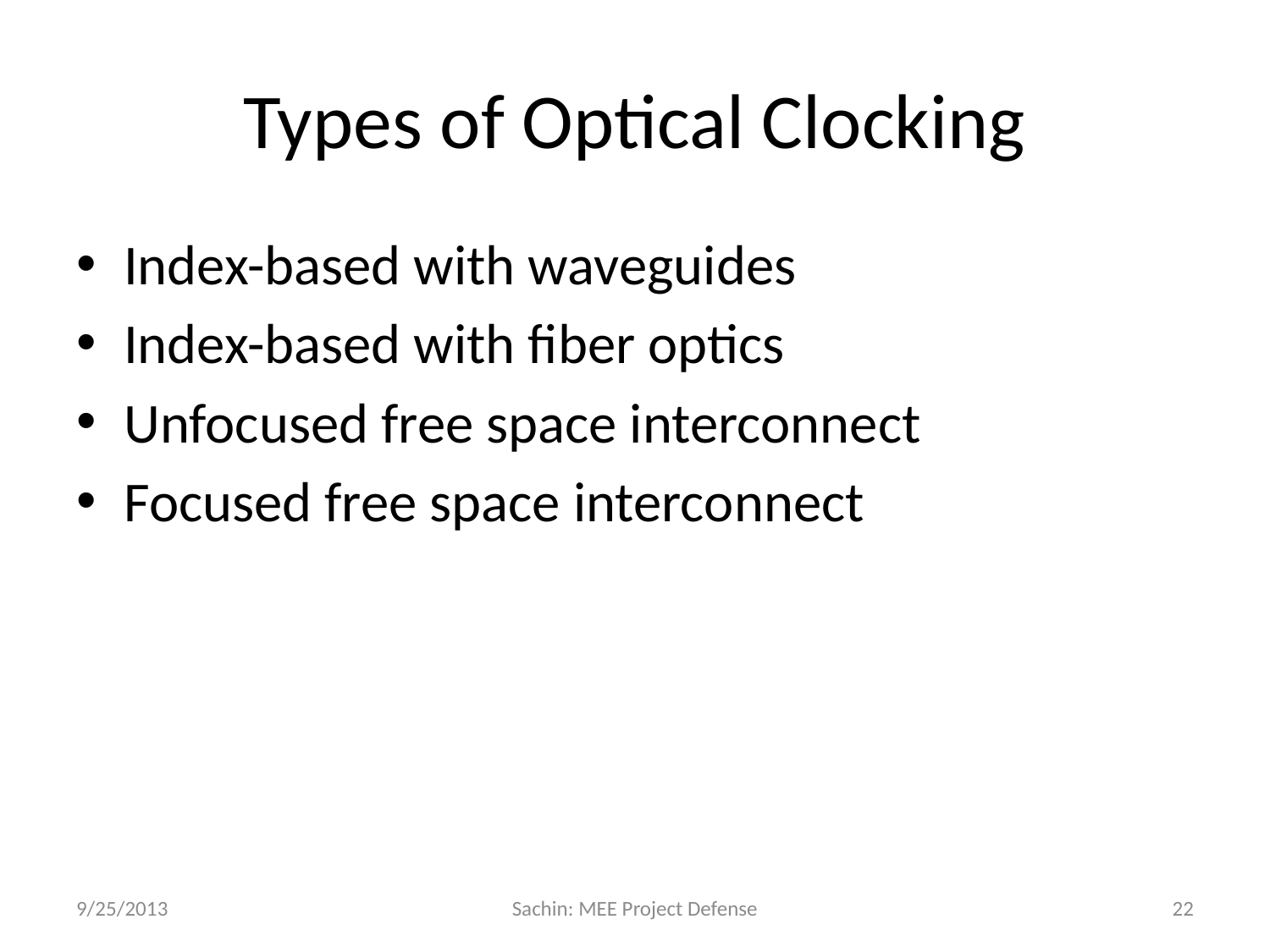

# Types of Optical Clocking
Index-based with waveguides
Index-based with fiber optics
Unfocused free space interconnect
Focused free space interconnect
9/25/2013
Sachin: MEE Project Defense
22